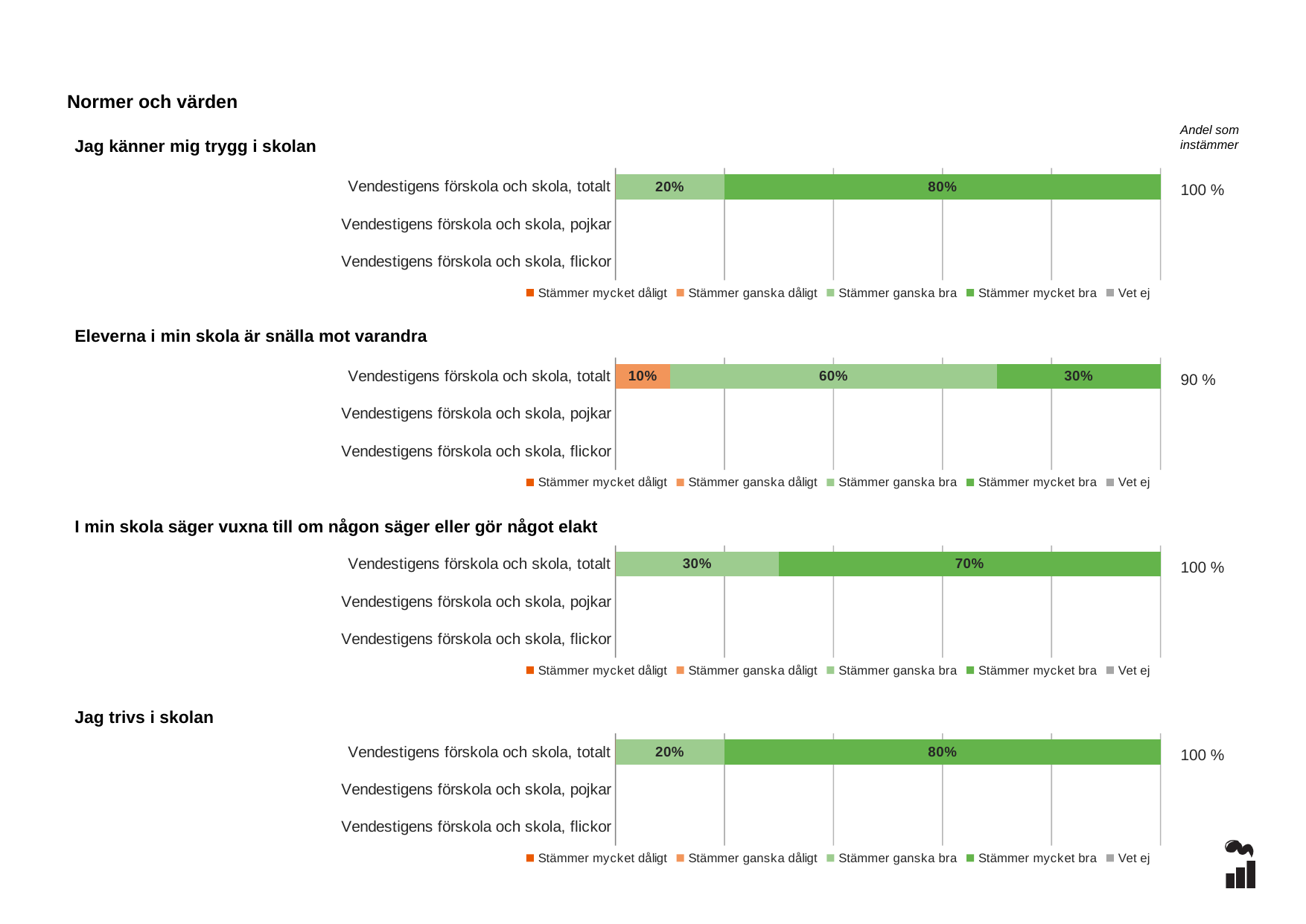

Normer och värden
Andel som instämmer
Jag känner mig trygg i skolan

### Chart

| Category | Stämmer mycket dåligt | Stämmer ganska dåligt | Stämmer ganska bra | Stämmer mycket bra | Vet ej |
|---|---|---|---|---|---|
| Vendestigens förskola och skola, totalt | 0.0 | 0.0 | 0.2 | 0.8 | 0.0 |
| Vendestigens förskola och skola, pojkar | None | None | None | None | None |
| Vendestigens förskola och skola, flickor | None | None | None | None | None |
100 %

### Chart

| Category | Stämmer mycket dåligt | Stämmer ganska dåligt | Stämmer ganska bra | Stämmer mycket bra | Vet ej |
|---|---|---|---|---|---|
| Vendestigens förskola och skola, totalt | 0.0 | 0.1 | 0.6 | 0.3 | 0.0 |
| Vendestigens förskola och skola, pojkar | None | None | None | None | None |
| Vendestigens förskola och skola, flickor | None | None | None | None | None |
Eleverna i min skola är snälla mot varandra
90 %

### Chart

| Category | Stämmer mycket dåligt | Stämmer ganska dåligt | Stämmer ganska bra | Stämmer mycket bra | Vet ej |
|---|---|---|---|---|---|
| Vendestigens förskola och skola, totalt | 0.0 | 0.0 | 0.3 | 0.7 | 0.0 |
| Vendestigens förskola och skola, pojkar | None | None | None | None | None |
| Vendestigens förskola och skola, flickor | None | None | None | None | None |
I min skola säger vuxna till om någon säger eller gör något elakt
100 %

### Chart

| Category | Stämmer mycket dåligt | Stämmer ganska dåligt | Stämmer ganska bra | Stämmer mycket bra | Vet ej |
|---|---|---|---|---|---|
| Vendestigens förskola och skola, totalt | 0.0 | 0.0 | 0.2 | 0.8 | 0.0 |
| Vendestigens förskola och skola, pojkar | None | None | None | None | None |
| Vendestigens förskola och skola, flickor | None | None | None | None | None |
Jag trivs i skolan
100 %